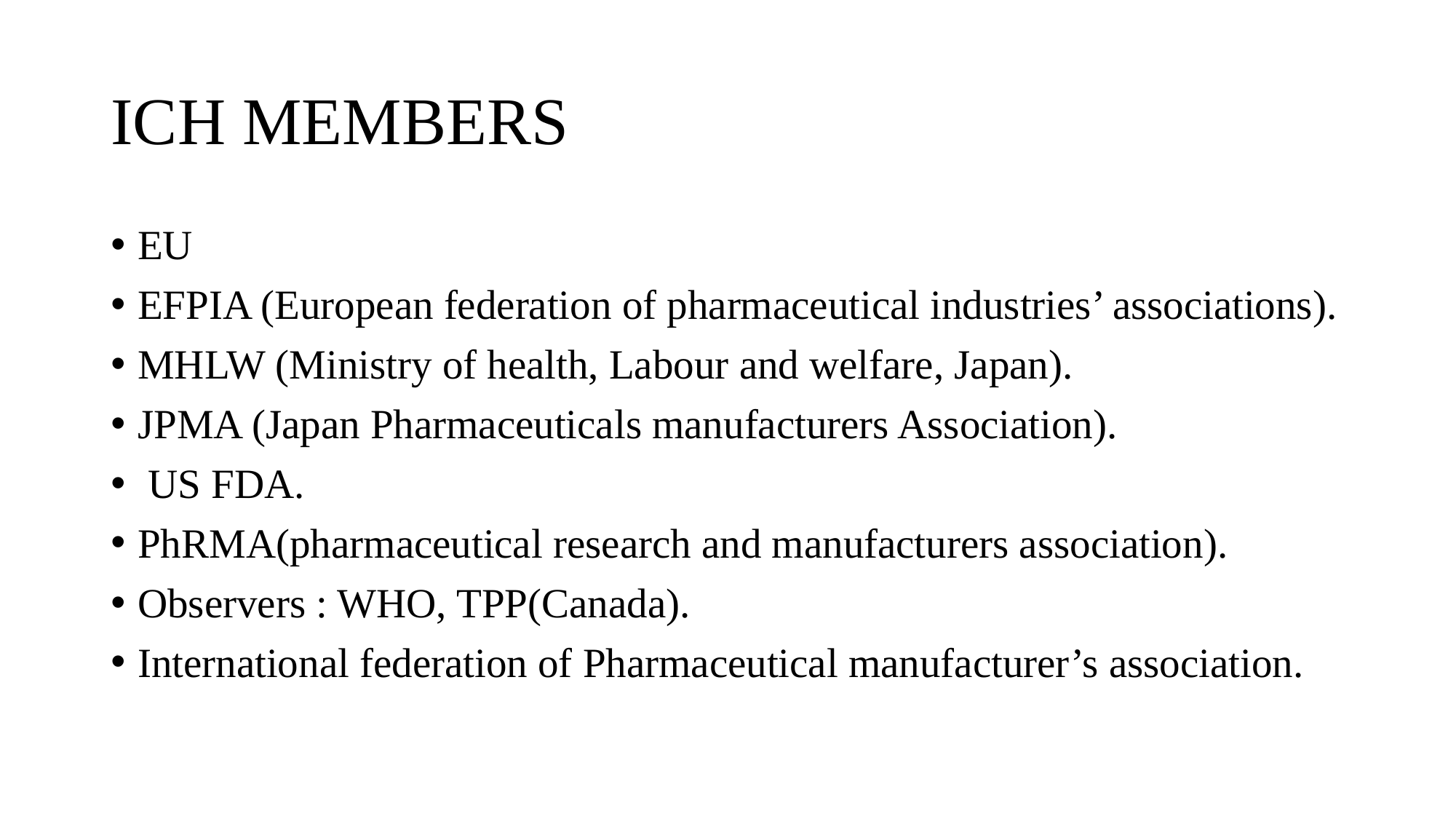

# ICH MEMBERS
EU
EFPIA (European federation of pharmaceutical industries’ associations).
MHLW (Ministry of health, Labour and welfare, Japan).
JPMA (Japan Pharmaceuticals manufacturers Association).
 US FDA.
PhRMA(pharmaceutical research and manufacturers association).
Observers : WHO, TPP(Canada).
International federation of Pharmaceutical manufacturer’s association.